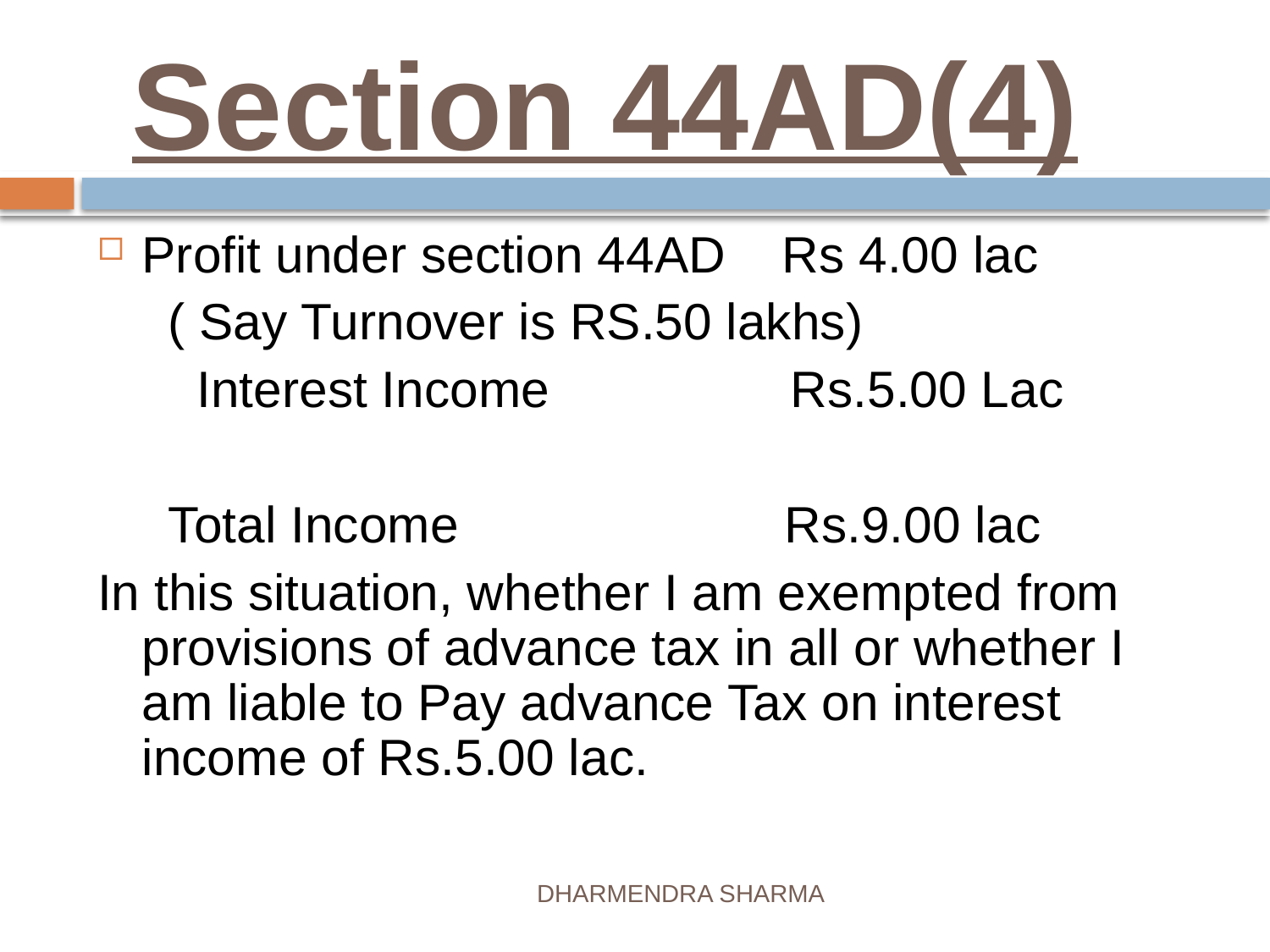

# Section 44AD(4)
Profit under section 44AD    Rs 4.00 lac
     ( Say Turnover is RS.50 lakhs)
       Interest Income                 Rs.5.00 Lac

     Total Income                       Rs.9.00 lac
In this situation, whether I am exempted from provisions of advance tax in all or whether I am liable to Pay advance Tax on interest income of Rs.5.00 lac.

DHARMENDRA SHARMA